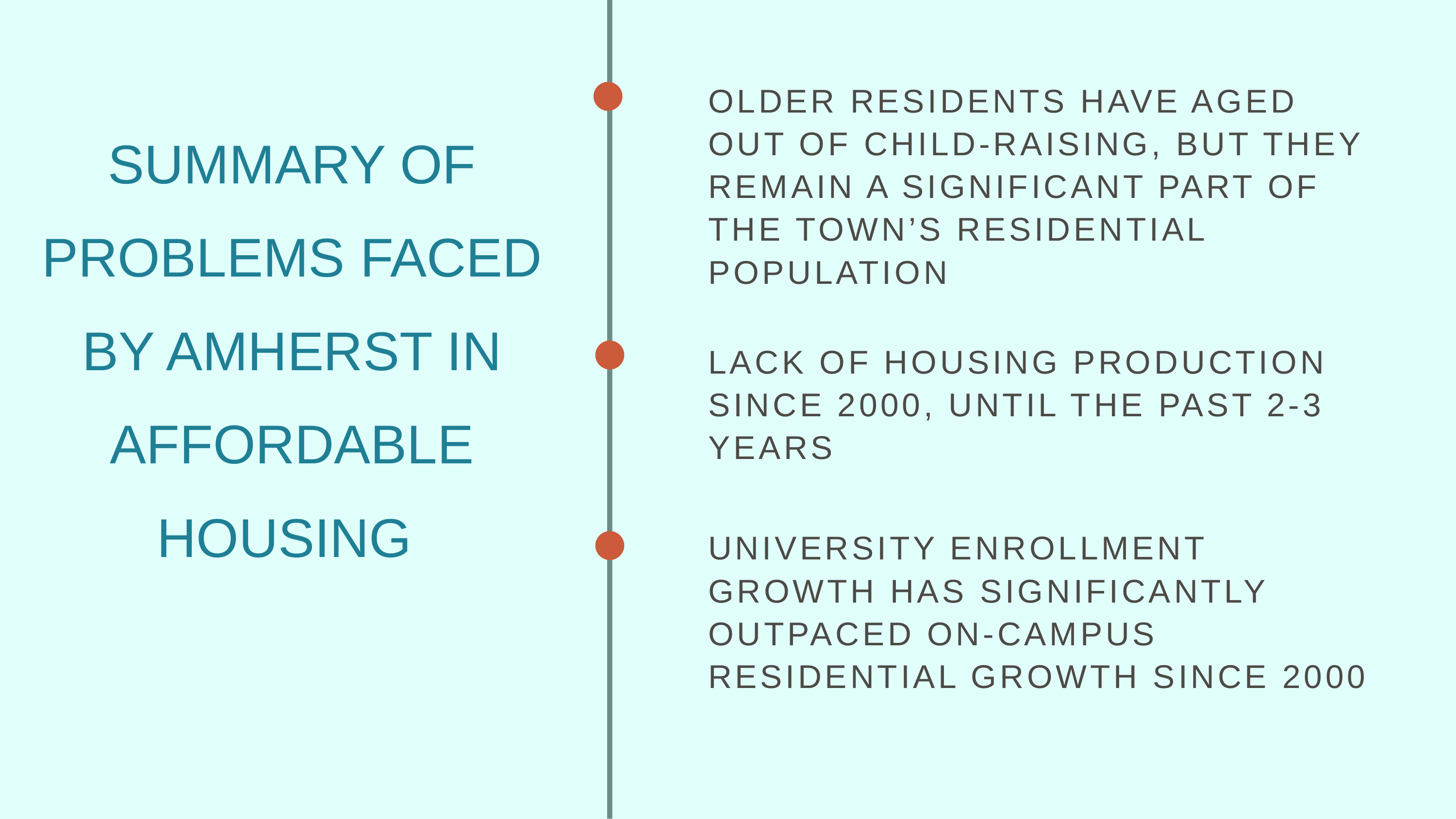

OLDER RESIDENTS HAVE AGED OUT OF CHILD-RAISING, BUT THEY REMAIN A SIGNIFICANT PART OF THE TOWN’S RESIDENTIAL POPULATION

SUMMARY OF PROBLEMS FACED BY AMHERST IN AFFORDABLE HOUSING
LACK OF HOUSING PRODUCTION SINCE 2000, UNTIL THE PAST 2-3 YEARS

UNIVERSITY ENROLLMENT GROWTH HAS SIGNIFICANTLY OUTPACED ON-CAMPUS RESIDENTIAL GROWTH SINCE 2000